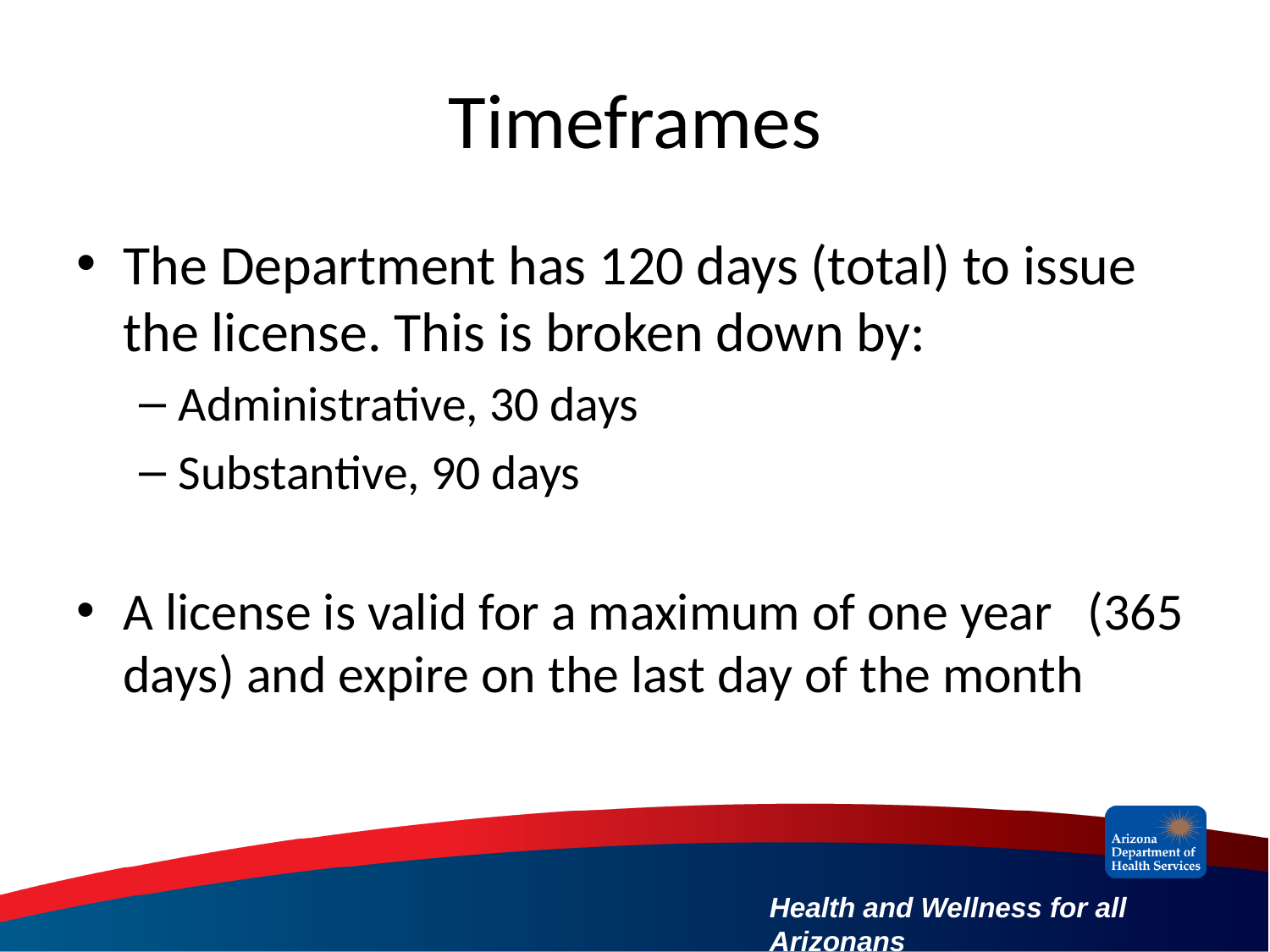

# Timeframes
The Department has 120 days (total) to issue the license. This is broken down by:
Administrative, 30 days
Substantive, 90 days

A license is valid for a maximum of one year   (365 days) and expire on the last day of the month